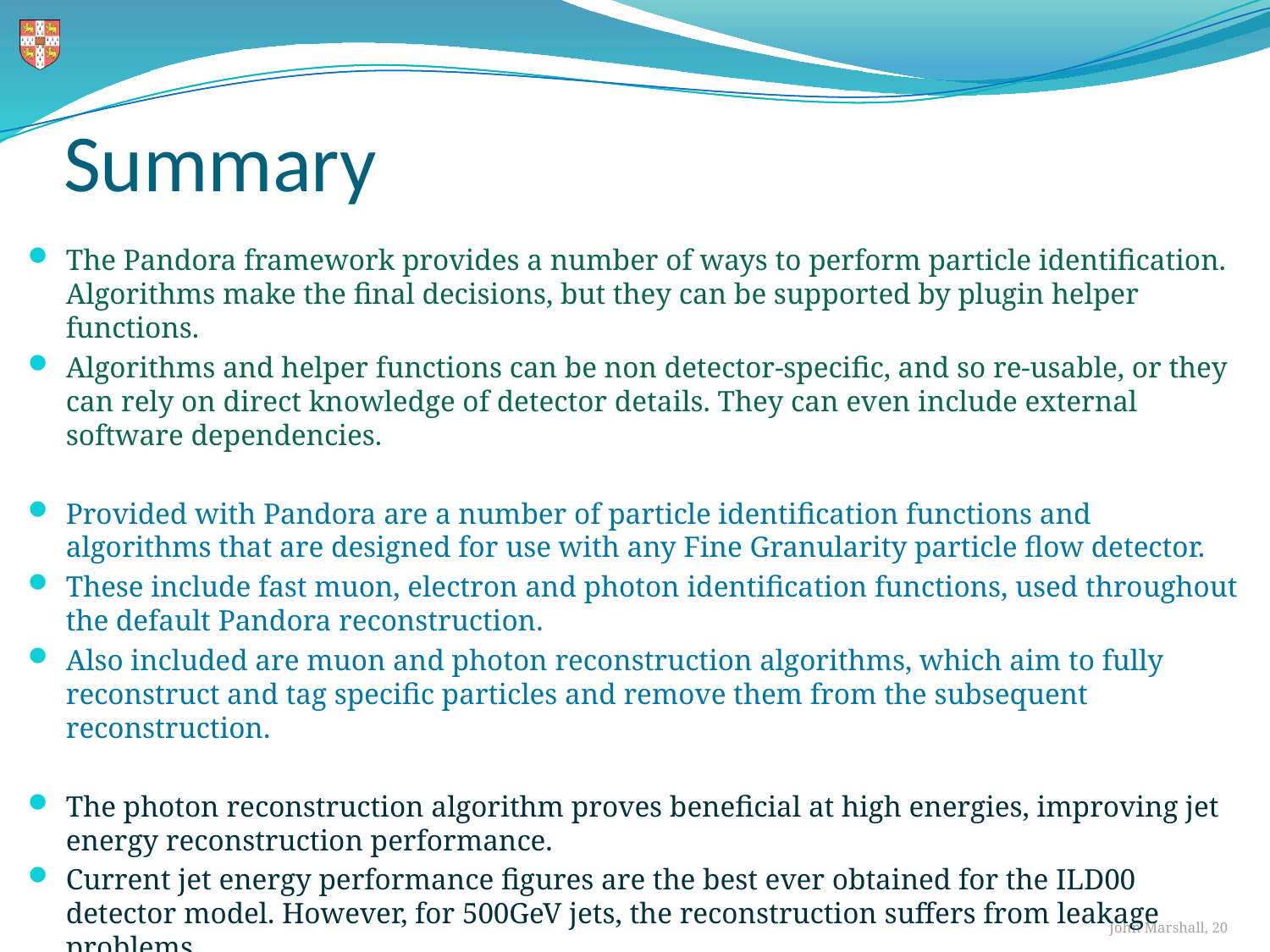

# Summary
The Pandora framework provides a number of ways to perform particle identification. Algorithms make the final decisions, but they can be supported by plugin helper functions.
Algorithms and helper functions can be non detector-specific, and so re-usable, or they can rely on direct knowledge of detector details. They can even include external software dependencies.

Provided with Pandora are a number of particle identification functions and algorithms that are designed for use with any Fine Granularity particle flow detector.
These include fast muon, electron and photon identification functions, used throughout the default Pandora reconstruction.
Also included are muon and photon reconstruction algorithms, which aim to fully reconstruct and tag specific particles and remove them from the subsequent reconstruction.

The photon reconstruction algorithm proves beneficial at high energies, improving jet energy reconstruction performance.
Current jet energy performance figures are the best ever obtained for the ILD00 detector model. However, for 500GeV jets, the reconstruction suffers from leakage problems.